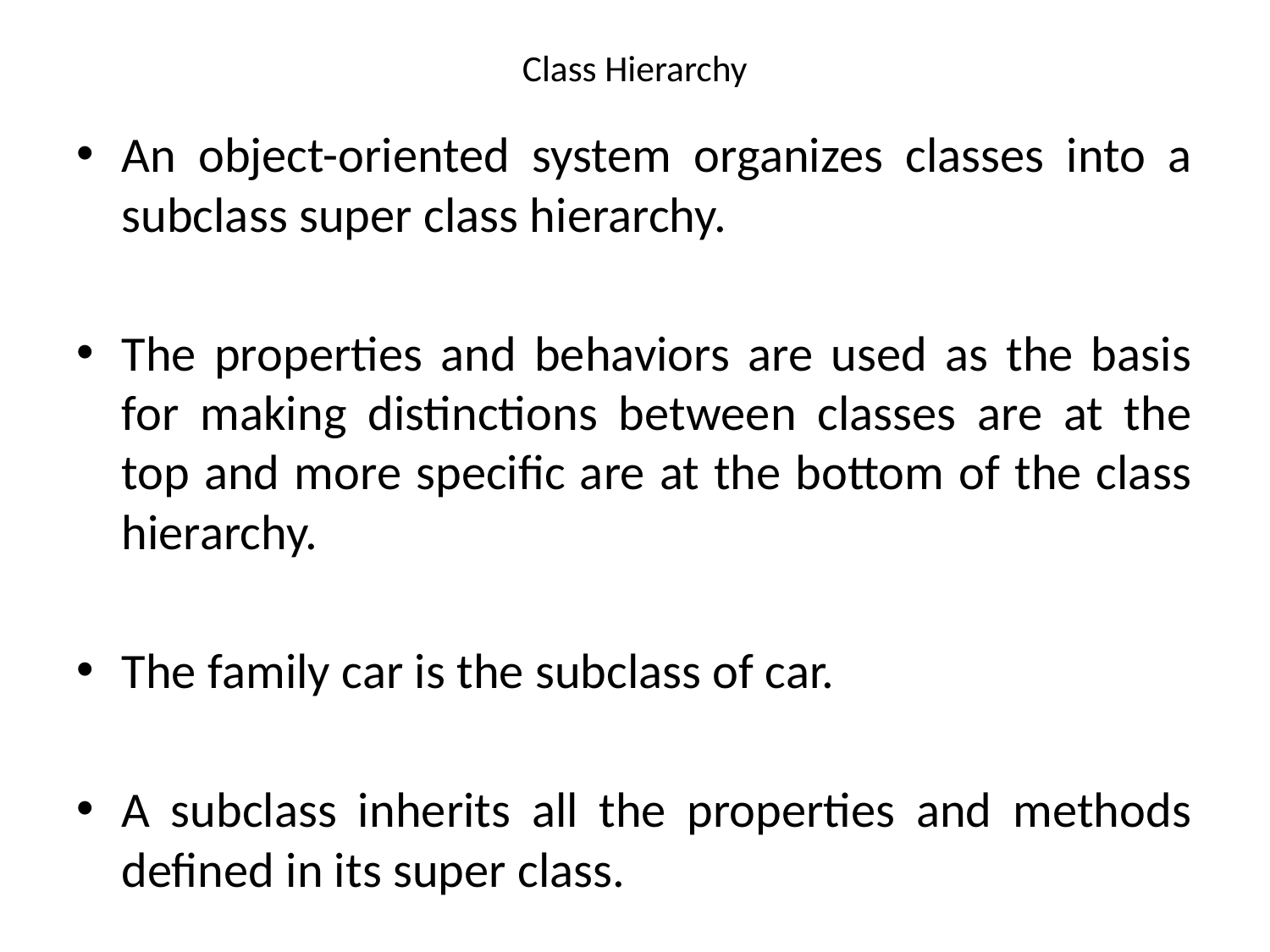

# Class Hierarchy
An object-oriented system organizes classes into a subclass super class hierarchy.

The properties and behaviors are used as the basis for making distinctions between classes are at the top and more specific are at the bottom of the class hierarchy.

The family car is the subclass of car.

A subclass inherits all the properties and methods defined in its super class.